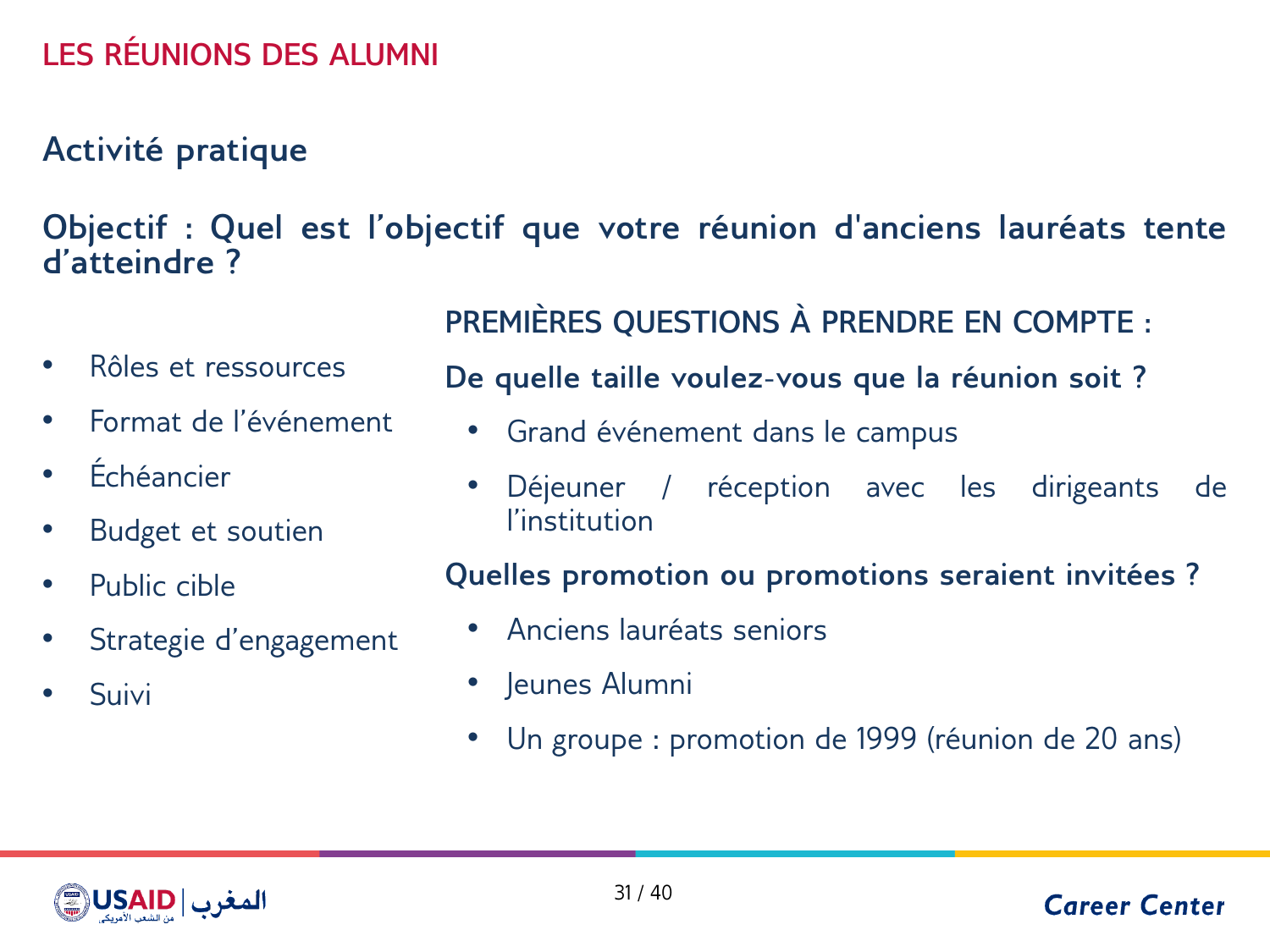

LES RÉUNIONS DES ALUMNI
Activité pratique
Objectif : Quel est l’objectif que votre réunion d'anciens lauréats tente d’atteindre ?

PREMIÈRES QUESTIONS À PRENDRE EN COMPTE :
De quelle taille voulez-vous que la réunion soit ?
Grand événement dans le campus
Déjeuner / réception avec les dirigeants de l’institution
Quelles promotion ou promotions seraient invitées ?
Anciens lauréats seniors
Jeunes Alumni
Un groupe : promotion de 1999 (réunion de 20 ans)
Rôles et ressources
Format de l’événement
Échéancier
Budget et soutien
Public cible
Strategie d’engagement
Suivi
31 / 40